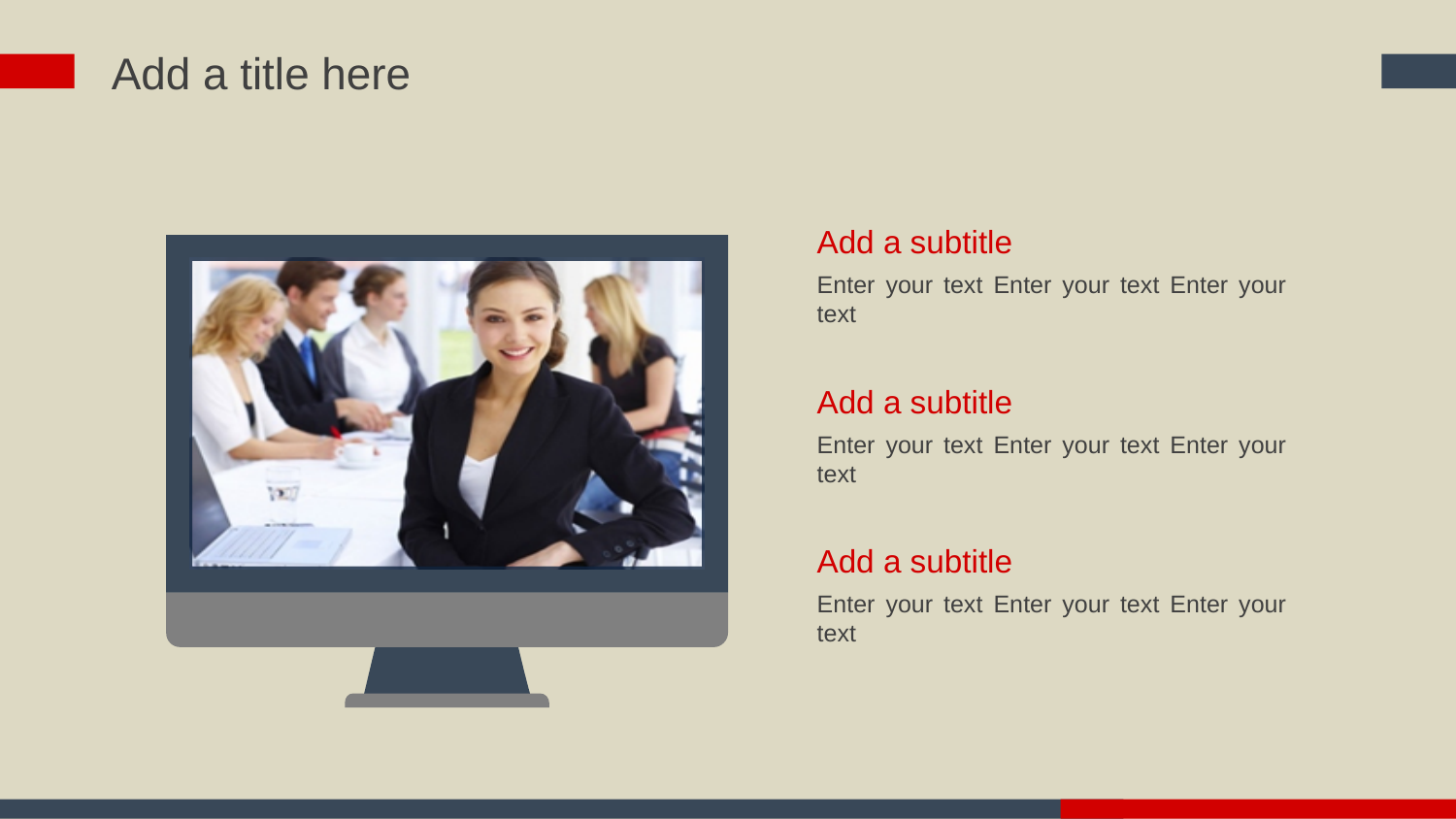

Add a title here

Add a subtitle

Enter your text Enter your text Enter your text
Add a subtitle
Enter your text Enter your text Enter your text
Add a subtitle
Enter your text Enter your text Enter your text